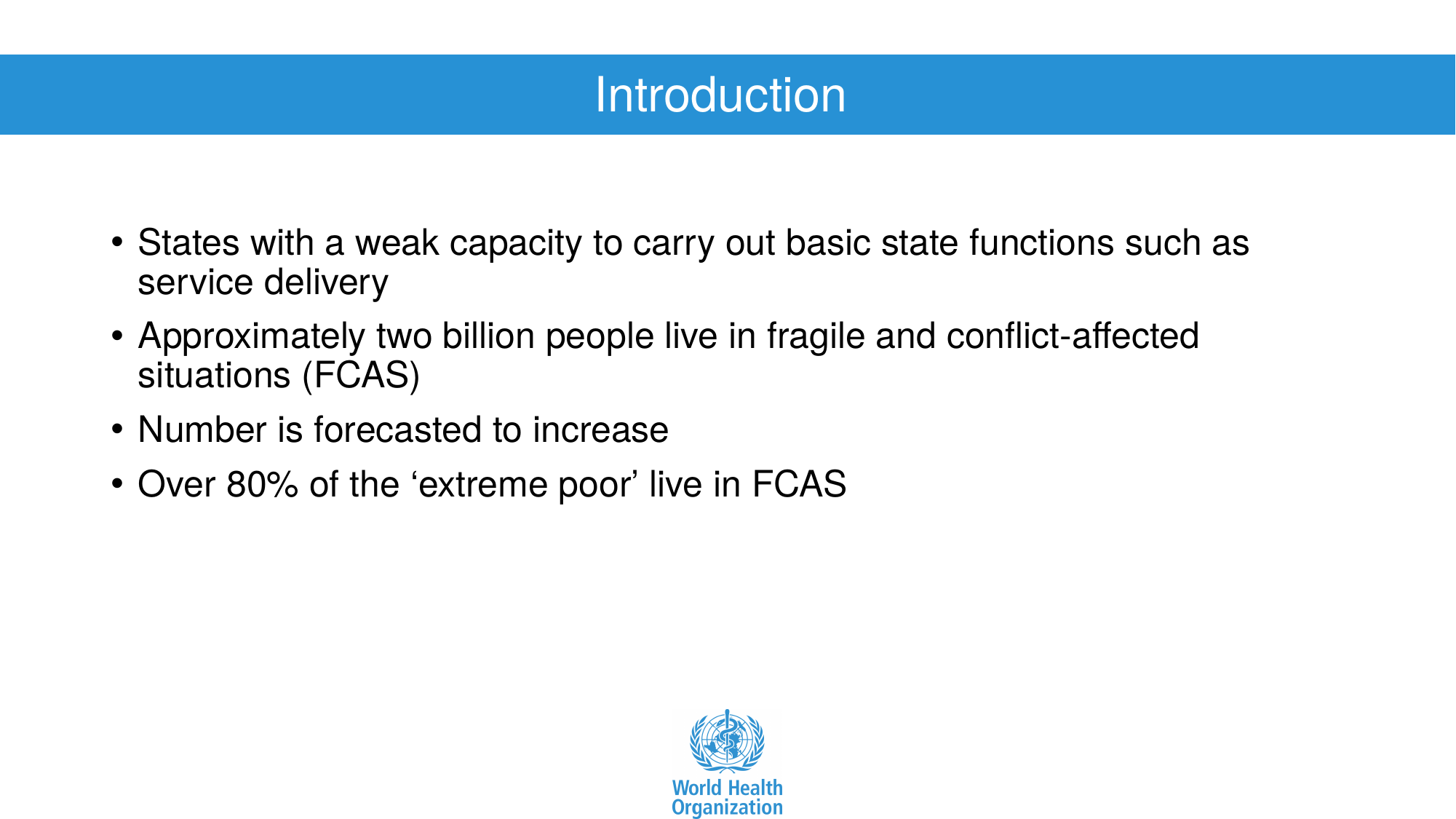

# Introduction
States with a weak capacity to carry out basic state functions such as service delivery
Approximately two billion people live in fragile and conflict-affected situations (FCAS)
Number is forecasted to increase
Over 80% of the ‘extreme poor’ live in FCAS